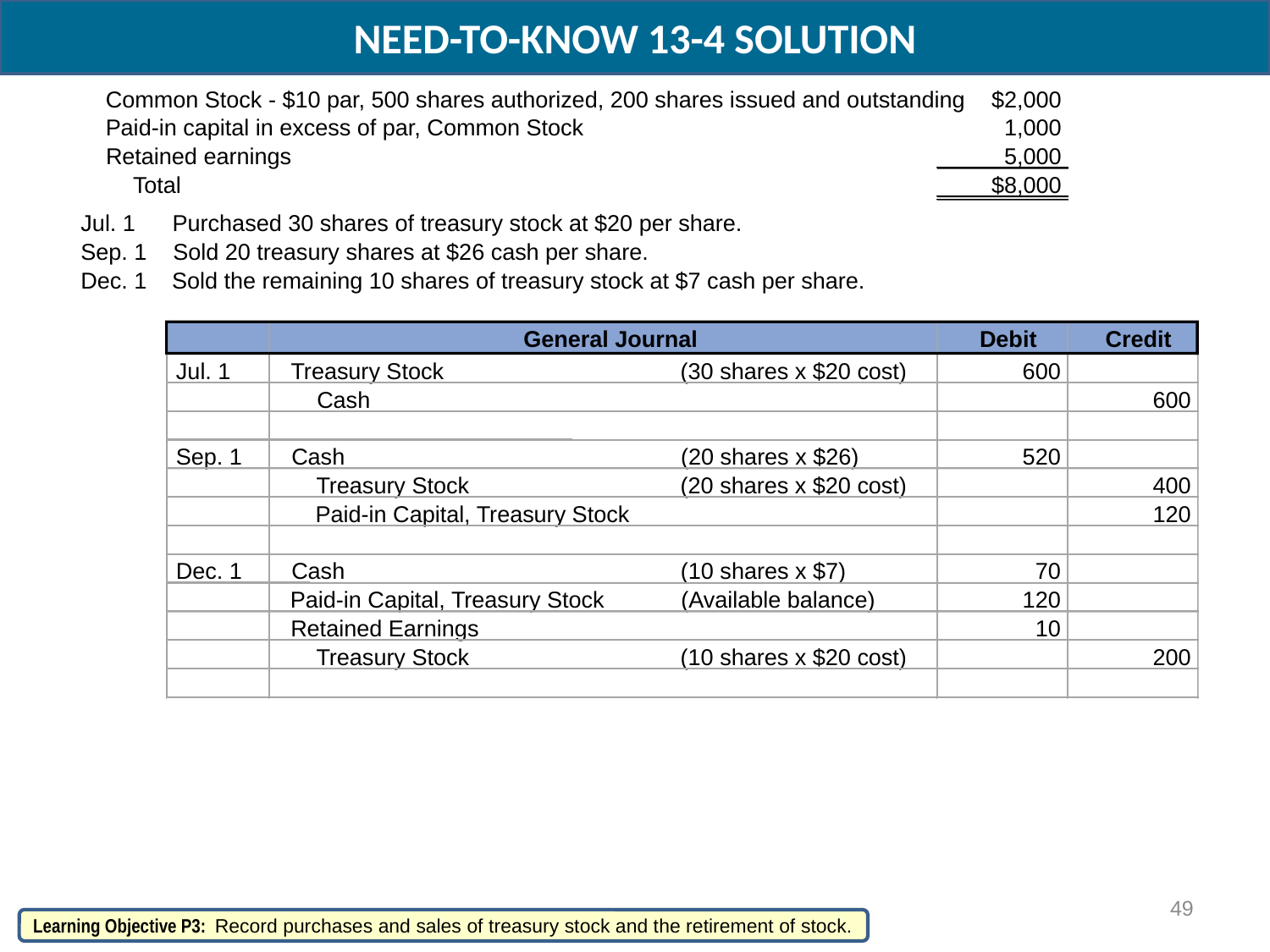

NEED-TO-KNOW 13-4 SOLUTION
Common Stock - $10 par, 500 shares authorized, 200 shares issued and outstanding
$2,000
Paid-in capital in excess of par, Common Stock
1,000
Retained earnings
5,000

Total
$8,000

Jul. 1
Purchased 30 shares of treasury stock at $20 per share.
Sep. 1
Sold 20 treasury shares at $26 cash per share.
Dec. 1
Sold the remaining 10 shares of treasury stock at $7 cash per share.

General Journal
Debit
Credit

Jul. 1
Treasury Stock
(30 shares x $20 cost)
600

Cash
600

Sep. 1
Cash
(20 shares x $26)
520

Treasury Stock
(20 shares x $20 cost)
400

Paid-in Capital, Treasury Stock
120

Dec. 1
Cash
(10 shares x $7)
70

Paid-in Capital, Treasury Stock
(Available balance)
120

Retained Earnings
10

Treasury Stock
(10 shares x $20 cost)
200

49
Learning Objective P3:  Record purchases and sales of treasury stock and the retirement of stock.